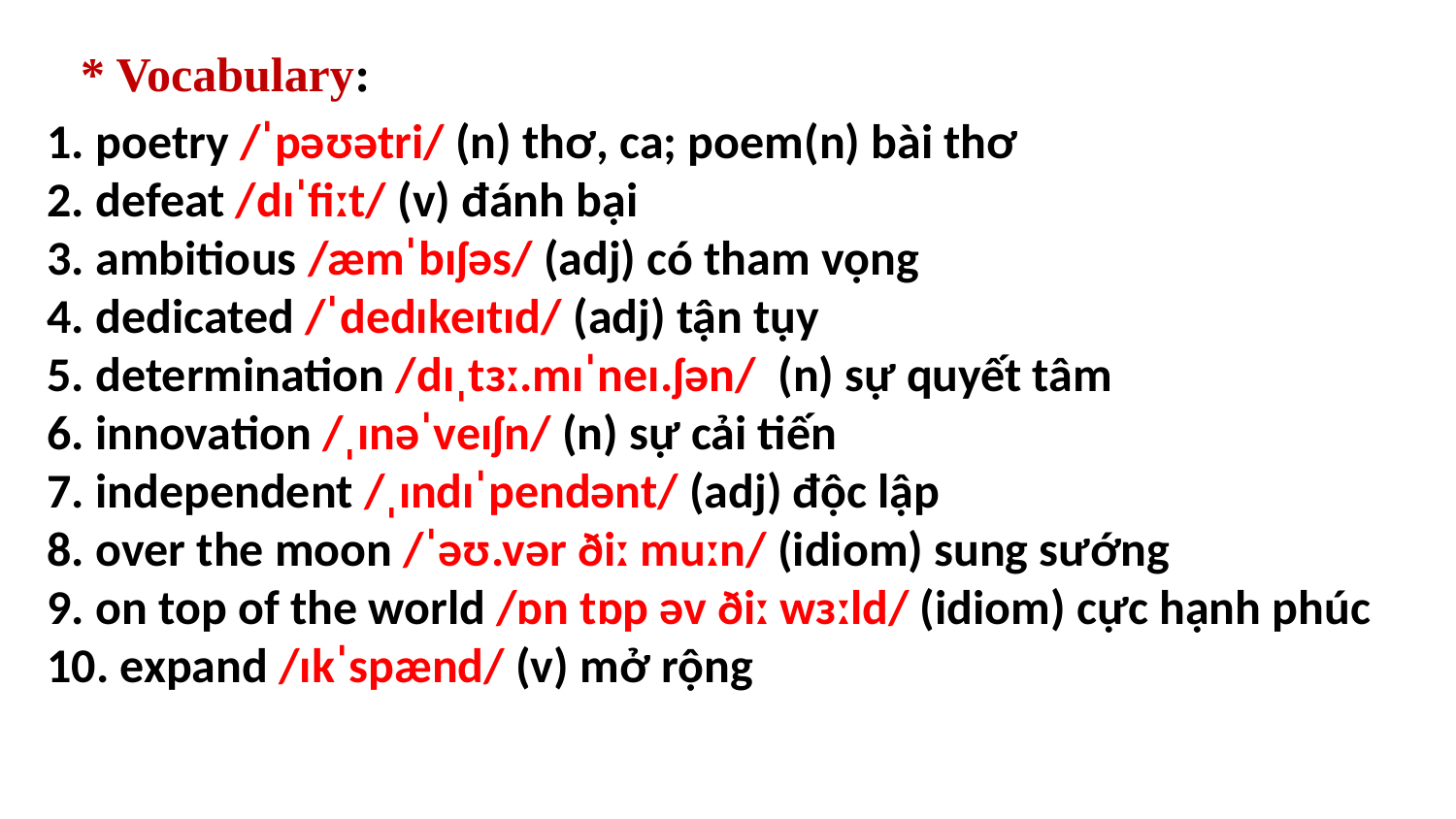

# * Vocabulary:
1. poetry /ˈpəʊətri/ (n) thơ, ca; poem(n) bài thơ
2. defeat /dɪˈfiːt/ (v) đánh bại
3. ambitious /æmˈbɪʃəs/ (adj) có tham vọng
4. dedicated /ˈdedɪkeɪtɪd/ (adj) tận tụy
5. determination /dɪˌtɜː.mɪˈneɪ.ʃən/  (n) sự quyết tâm
6. innovation /ˌɪnəˈveɪʃn/ (n) sự cải tiến
7. independent /ˌɪndɪˈpendənt/ (adj) độc lập
8. over the moon /ˈəʊ.vər ðiː muːn/ (idiom) sung sướng
9. on top of the world /ɒn tɒp əv ðiː wɜːld/ (idiom) cực hạnh phúc
10. expand /ɪkˈspænd/ (v) mở rộng